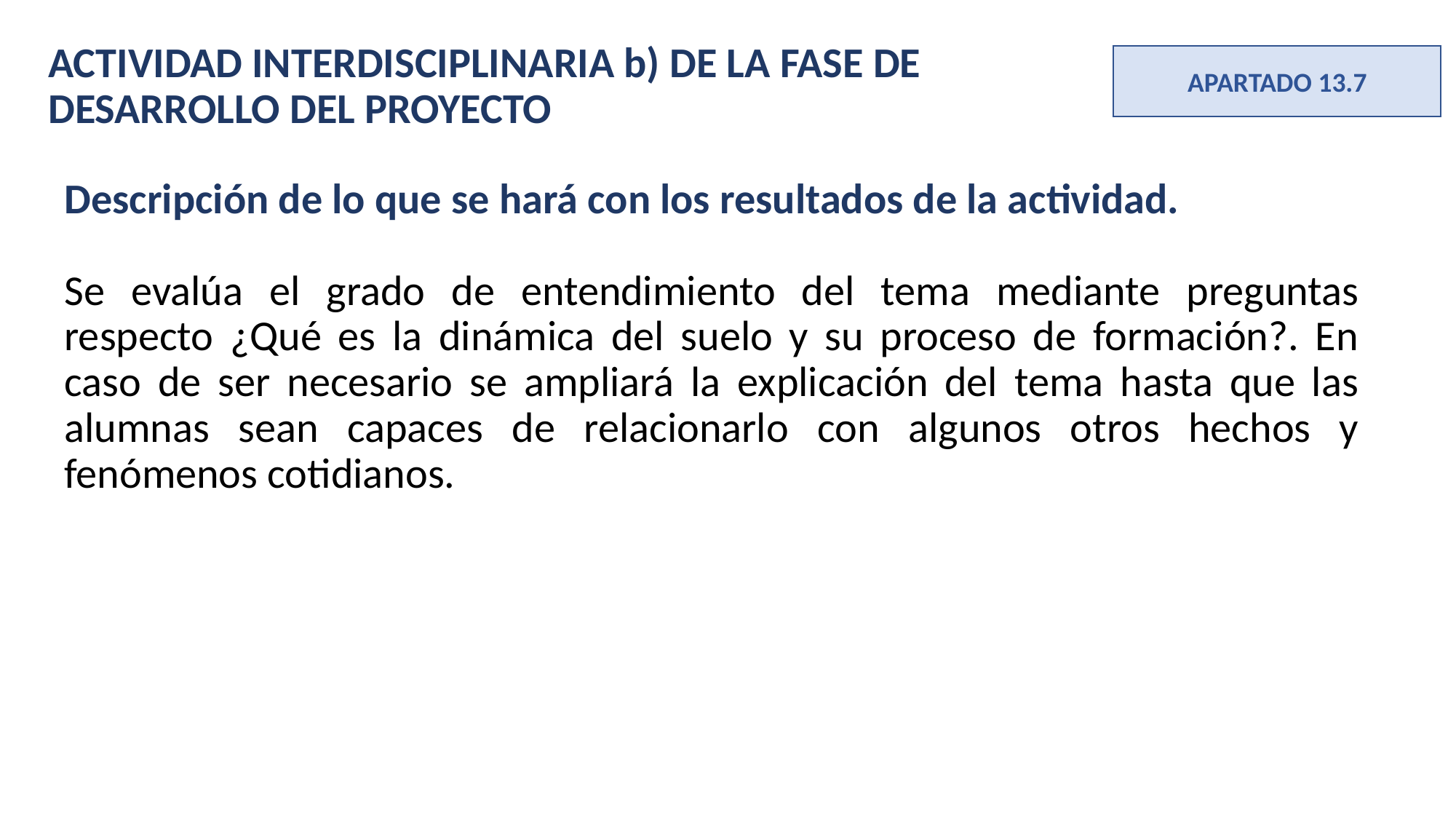

ACTIVIDAD INTERDISCIPLINARIA b) DE LA FASE DE DESARROLLO DEL PROYECTO
APARTADO 13.7
Descripción de lo que se hará con los resultados de la actividad.

Se evalúa el grado de entendimiento del tema mediante preguntas respecto ¿Qué es la dinámica del suelo y su proceso de formación?. En caso de ser necesario se ampliará la explicación del tema hasta que las alumnas sean capaces de relacionarlo con algunos otros hechos y fenómenos cotidianos.